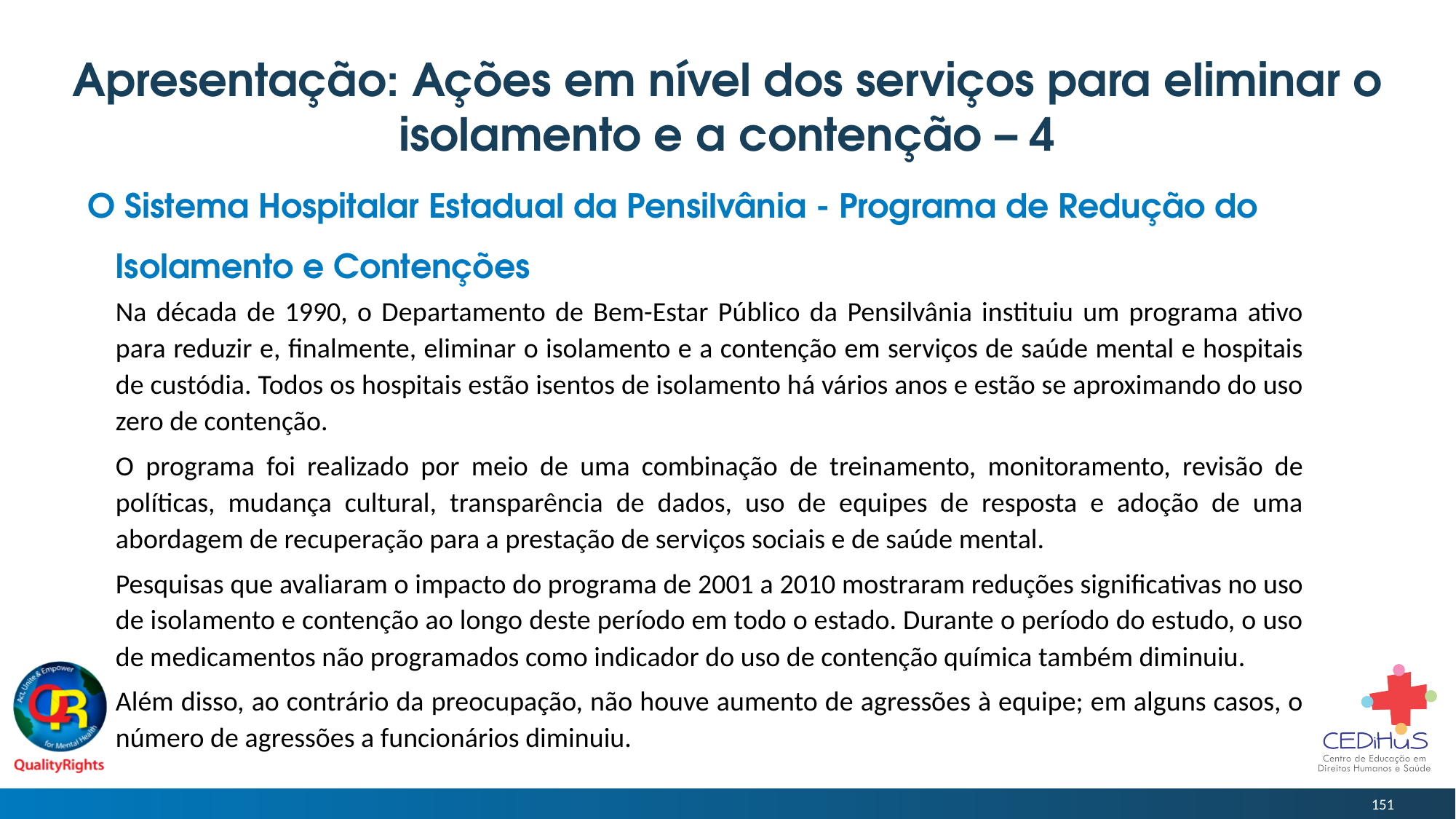

# Apresentação: Ações em nível dos serviços para eliminar o isolamento e a contenção – 4
O Sistema Hospitalar Estadual da Pensilvânia - Programa de Redução do Isolamento e Contenções
Na década de 1990, o Departamento de Bem-Estar Público da Pensilvânia instituiu um programa ativo para reduzir e, finalmente, eliminar o isolamento e a contenção em serviços de saúde mental e hospitais de custódia. Todos os hospitais estão isentos de isolamento há vários anos e estão se aproximando do uso zero de contenção.
O programa foi realizado por meio de uma combinação de treinamento, monitoramento, revisão de políticas, mudança cultural, transparência de dados, uso de equipes de resposta e adoção de uma abordagem de recuperação para a prestação de serviços sociais e de saúde mental.
Pesquisas que avaliaram o impacto do programa de 2001 a 2010 mostraram reduções significativas no uso de isolamento e contenção ao longo deste período em todo o estado. Durante o período do estudo, o uso de medicamentos não programados como indicador do uso de contenção química também diminuiu.
Além disso, ao contrário da preocupação, não houve aumento de agressões à equipe; em alguns casos, o número de agressões a funcionários diminuiu.